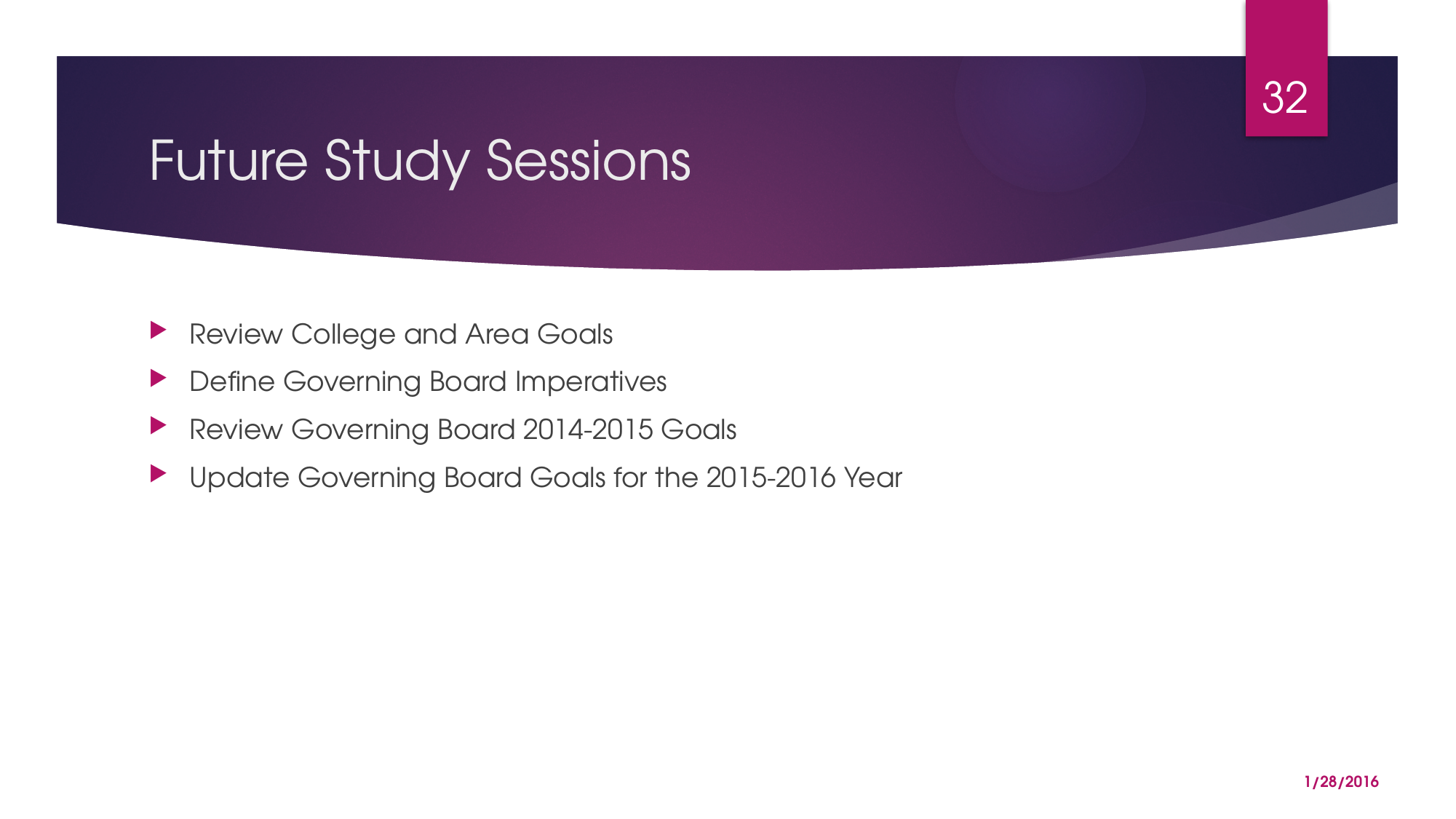

32
# Future Study Sessions
Review College and Area Goals
Define Governing Board Imperatives
Review Governing Board 2014-2015 Goals
Update Governing Board Goals for the 2015-2016 Year
1/28/2016